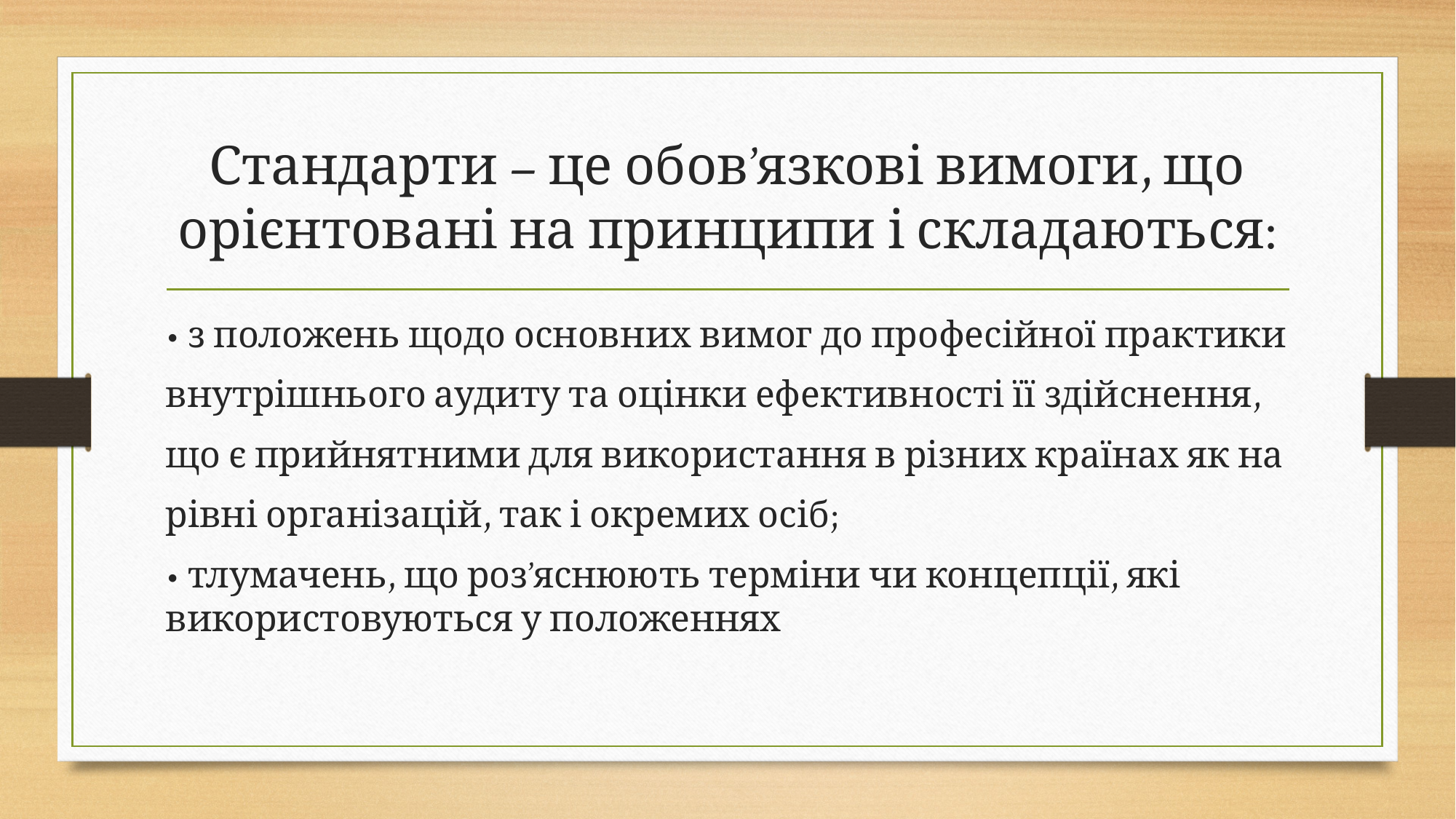

# Стандарти – це обов’язкові вимоги, що орієнтовані на принципи і складаються:
• з положень щодо основних вимог до професійної практики
внутрішнього аудиту та оцінки ефективності її здійснення,
що є прийнятними для використання в різних країнах як на
рівні організацій, так і окремих осіб;
• тлумачень, що роз’яснюють терміни чи концепції, які використовуються у положеннях